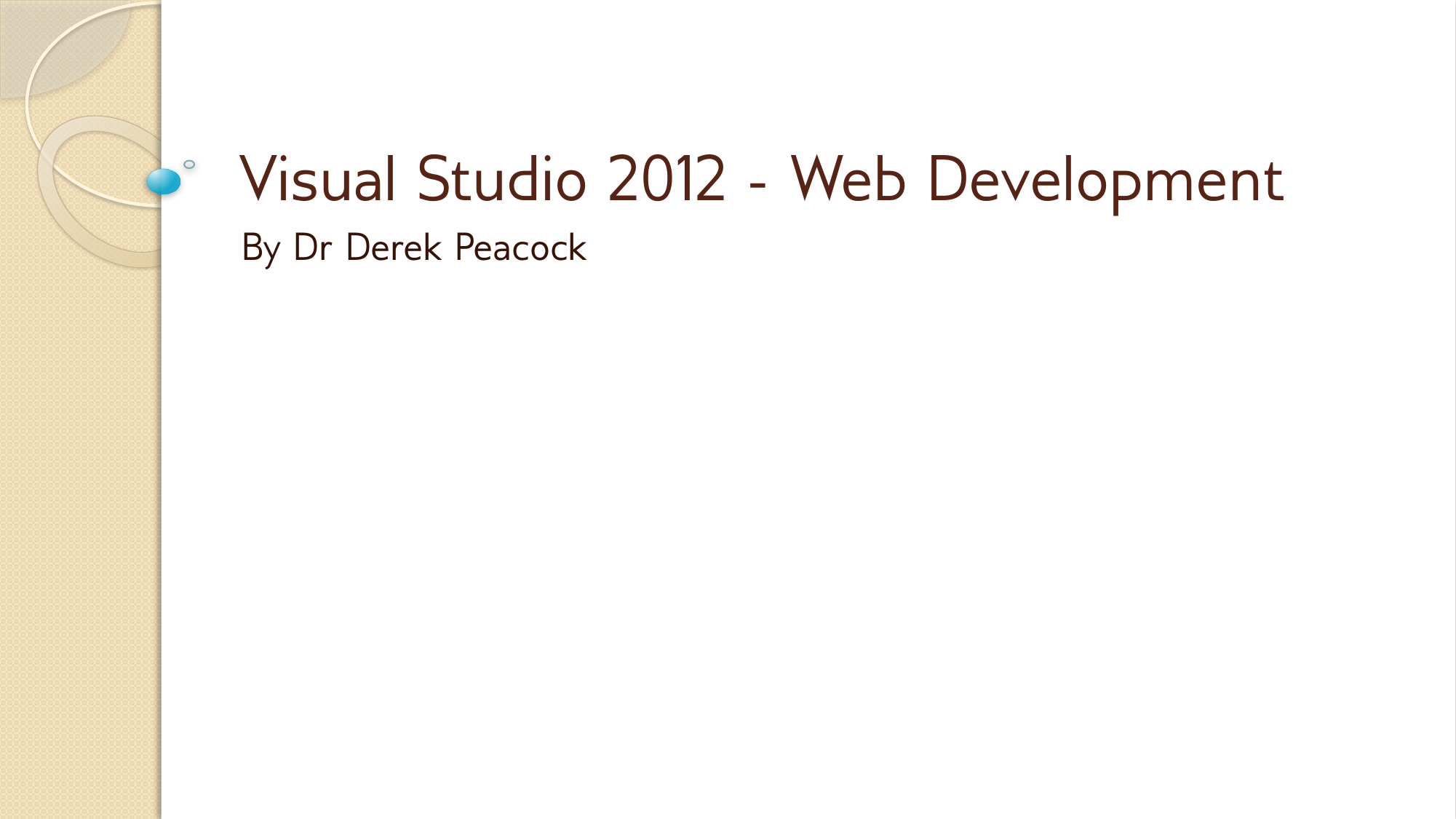

# Visual Studio 2012 - Web Development
By Dr Derek Peacock